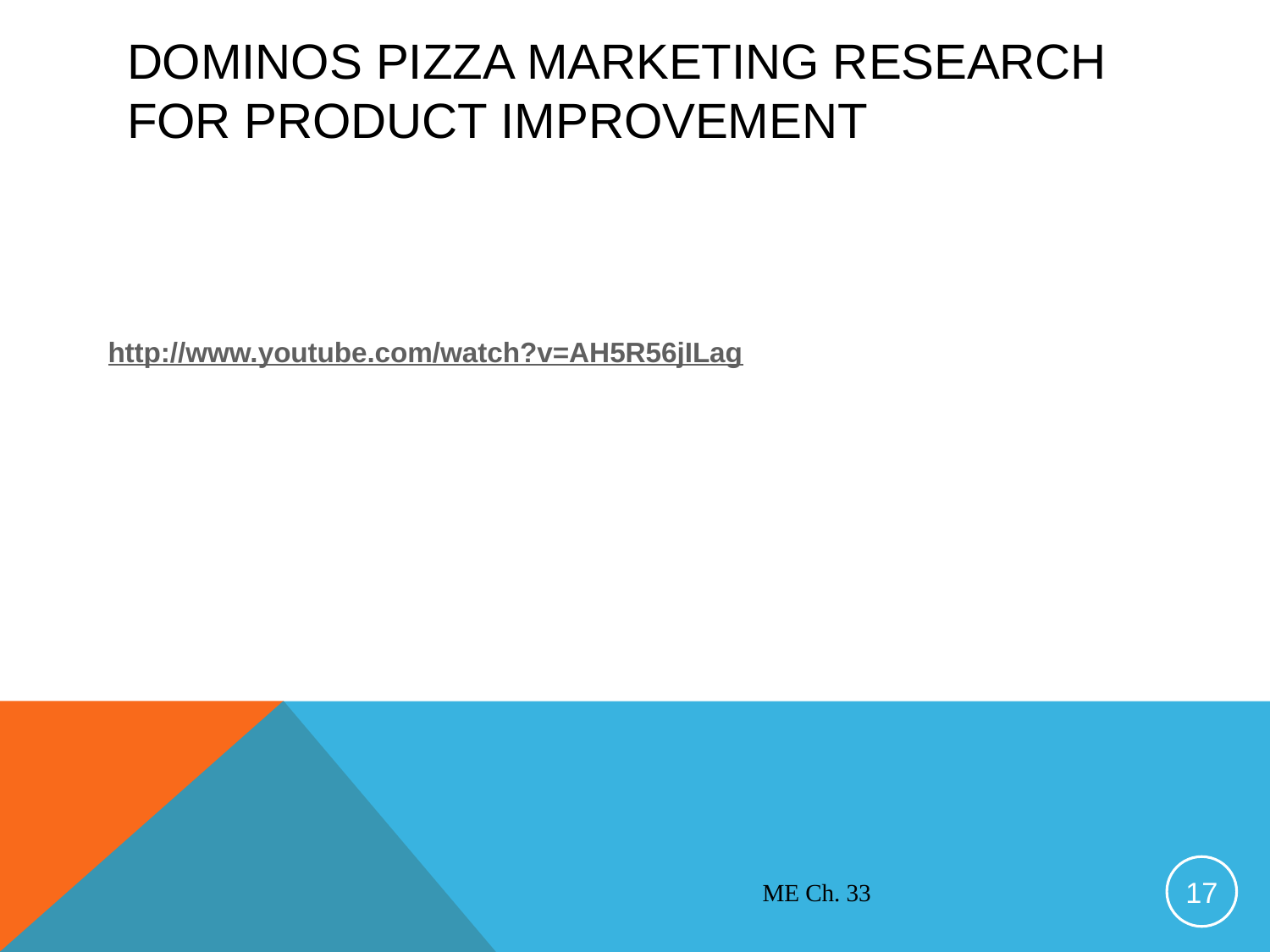

# Dominos Pizza Marketing Research for Product Improvement
http://www.youtube.com/watch?v=AH5R56jILag

17
ME Ch. 33